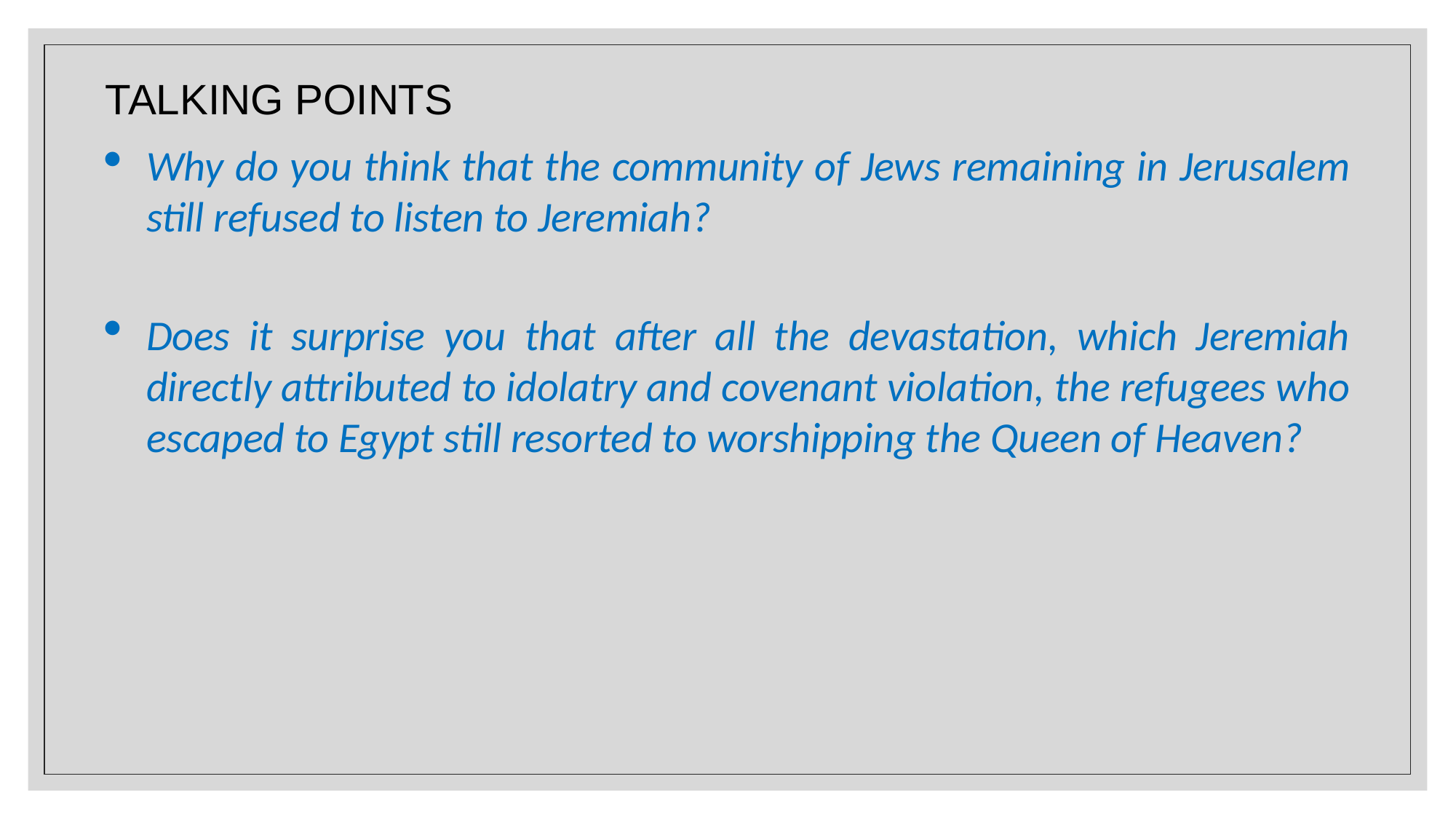

TALKING POINTS

Why do you think that the community of Jews remaining in Jerusalem still refused to listen to Jeremiah?

Does it surprise you that after all the devastation, which Jeremiah directly attributed to idolatry and covenant violation, the refugees who escaped to Egypt still resorted to worshipping the Queen of Heaven?